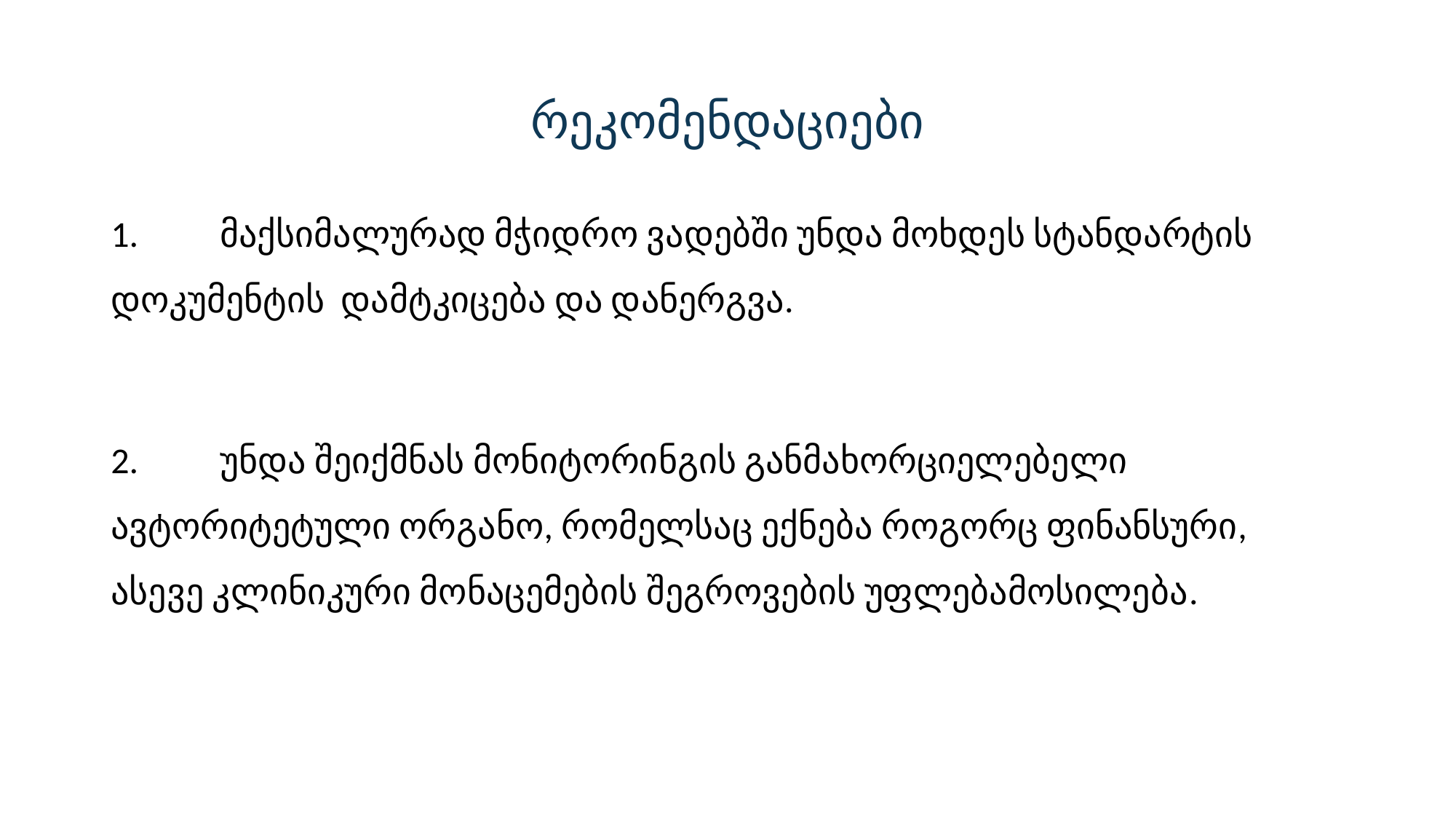

# რეკომენდაციები
1.	მაქსიმალურად მჭიდრო ვადებში უნდა მოხდეს სტანდარტის დოკუმენტის  დამტკიცება და დანერგვა.

2.	უნდა შეიქმნას მონიტორინგის განმახორციელებელი ავტორიტეტული ორგანო, რომელსაც ექნება როგორც ფინანსური, ასევე კლინიკური მონაცემების შეგროვების უფლებამოსილება.